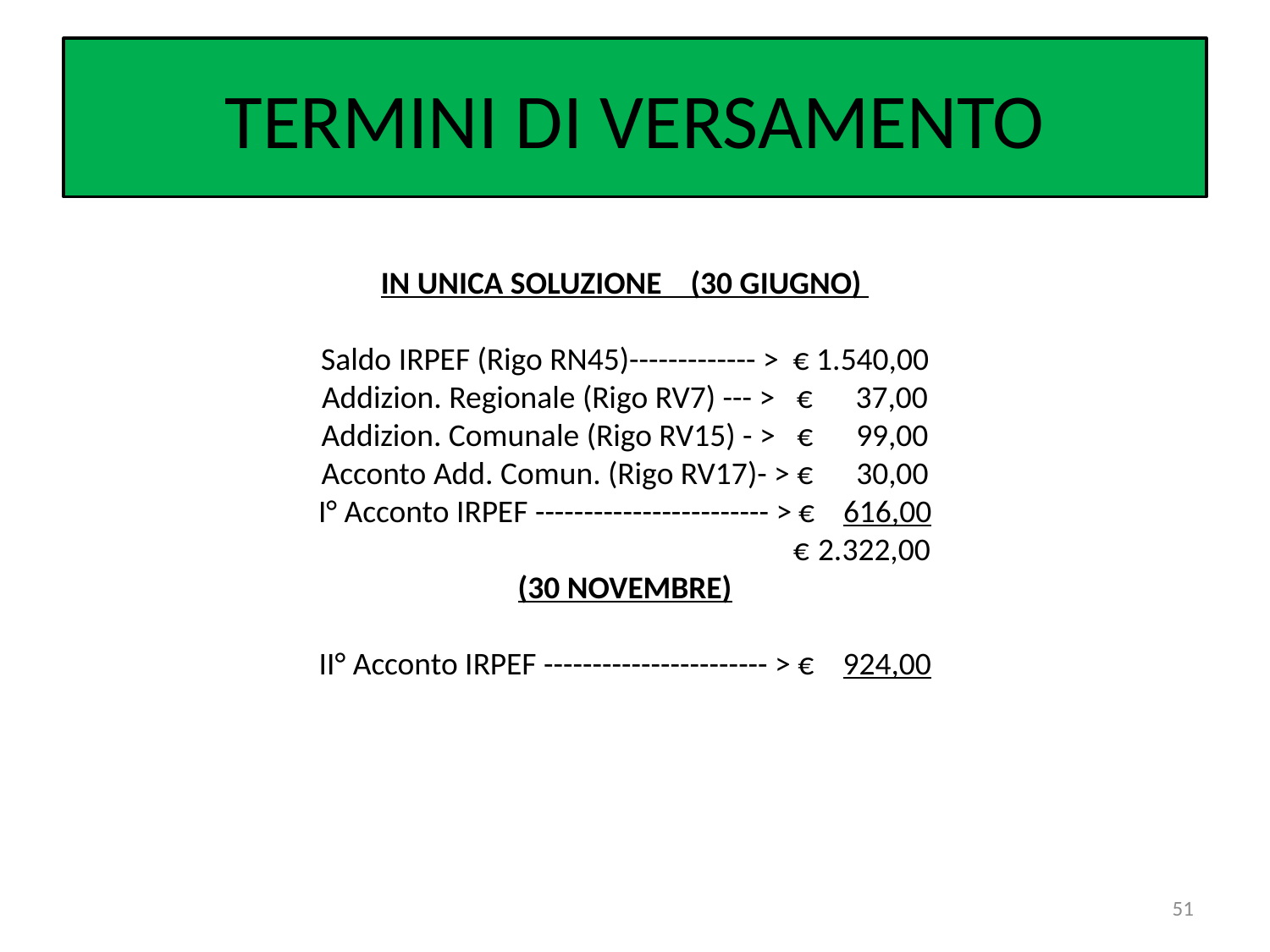

# TERMINI DI VERSAMENTO

IN UNICA SOLUZIONE    (30 GIUGNO)

Saldo IRPEF (Rigo RN45)------------- >  € 1.540,00
Addizion. Regionale (Rigo RV7) --- >   €      37,00
Addizion. Comunale (Rigo RV15) - >   €      99,00
Acconto Add. Comun. (Rigo RV17)- > €      30,00
I° Acconto IRPEF ------------------------ > €    616,00
                                                                  € 2.322,00
(30 NOVEMBRE)

II° Acconto IRPEF ----------------------- > €    924,00

51